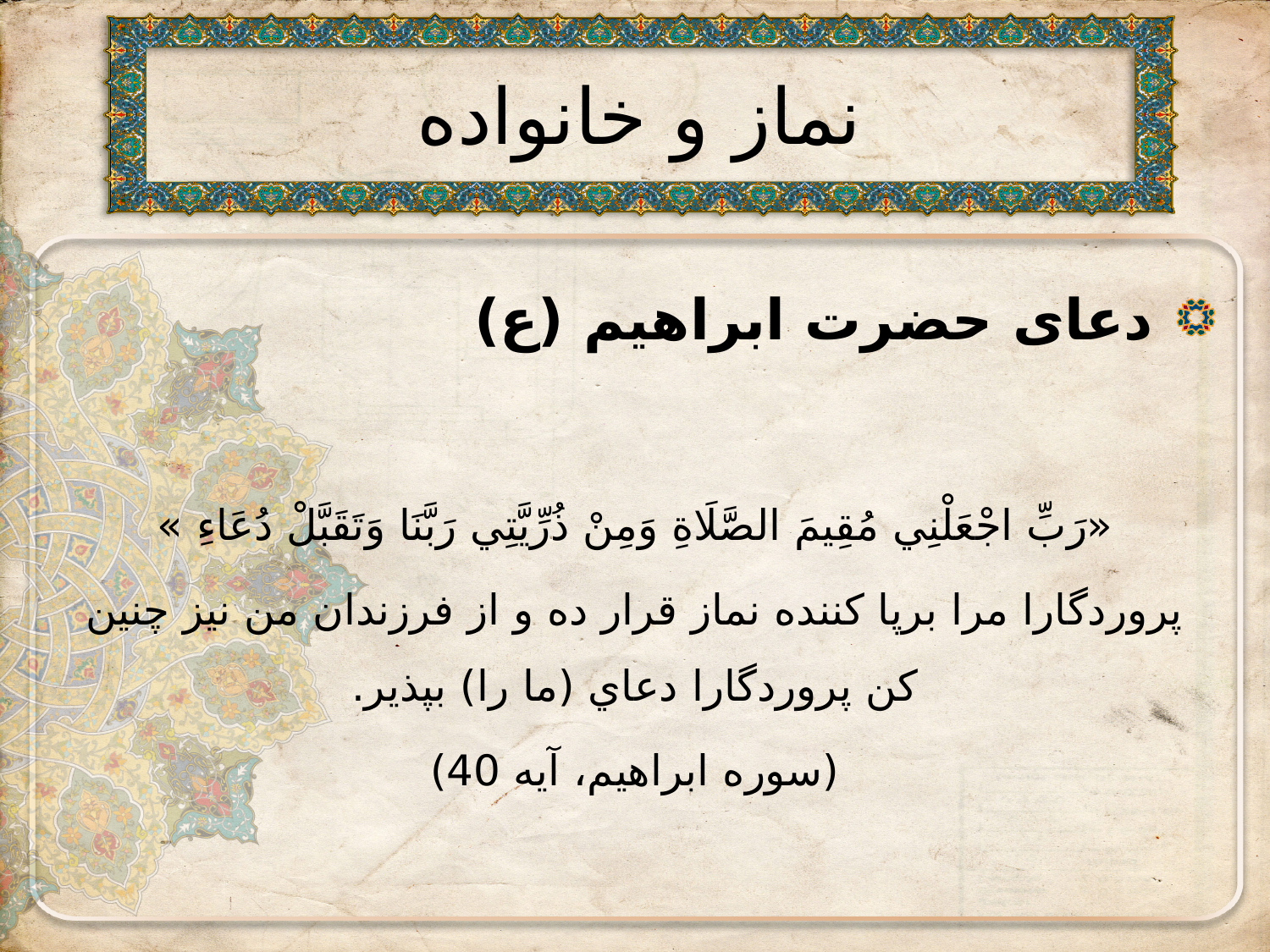

# نماز و خانواده
 دعای حضرت ابراهیم (ع)

«رَبِّ اجْعَلْنِي مُقِيمَ الصَّلَاةِ وَمِنْ ذُرِّيَّتِي رَبَّنَا وَتَقَبَّلْ دُعَاءِ »
پروردگارا مرا برپا كننده نماز قرار ده و از فرزندان من نيز چنين كن پروردگارا دعاي (ما را) بپذير.
(سوره ابراهیم، آیه 40)